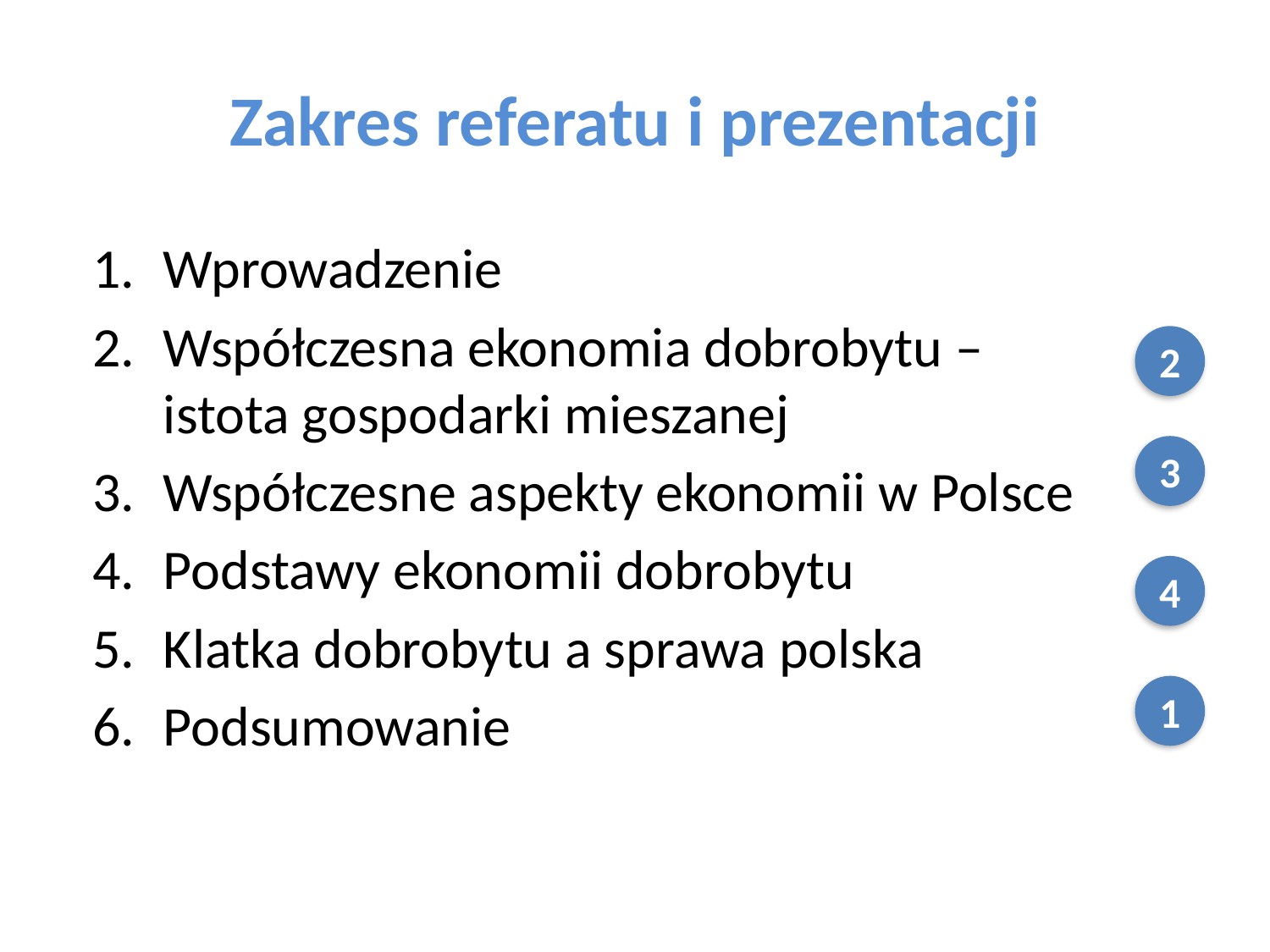

# Zakres referatu i prezentacji
Wprowadzenie
Współczesna ekonomia dobrobytu – istota gospodarki mieszanej
Współczesne aspekty ekonomii w Polsce
Podstawy ekonomii dobrobytu
Klatka dobrobytu a sprawa polska
Podsumowanie
2
3
4
1